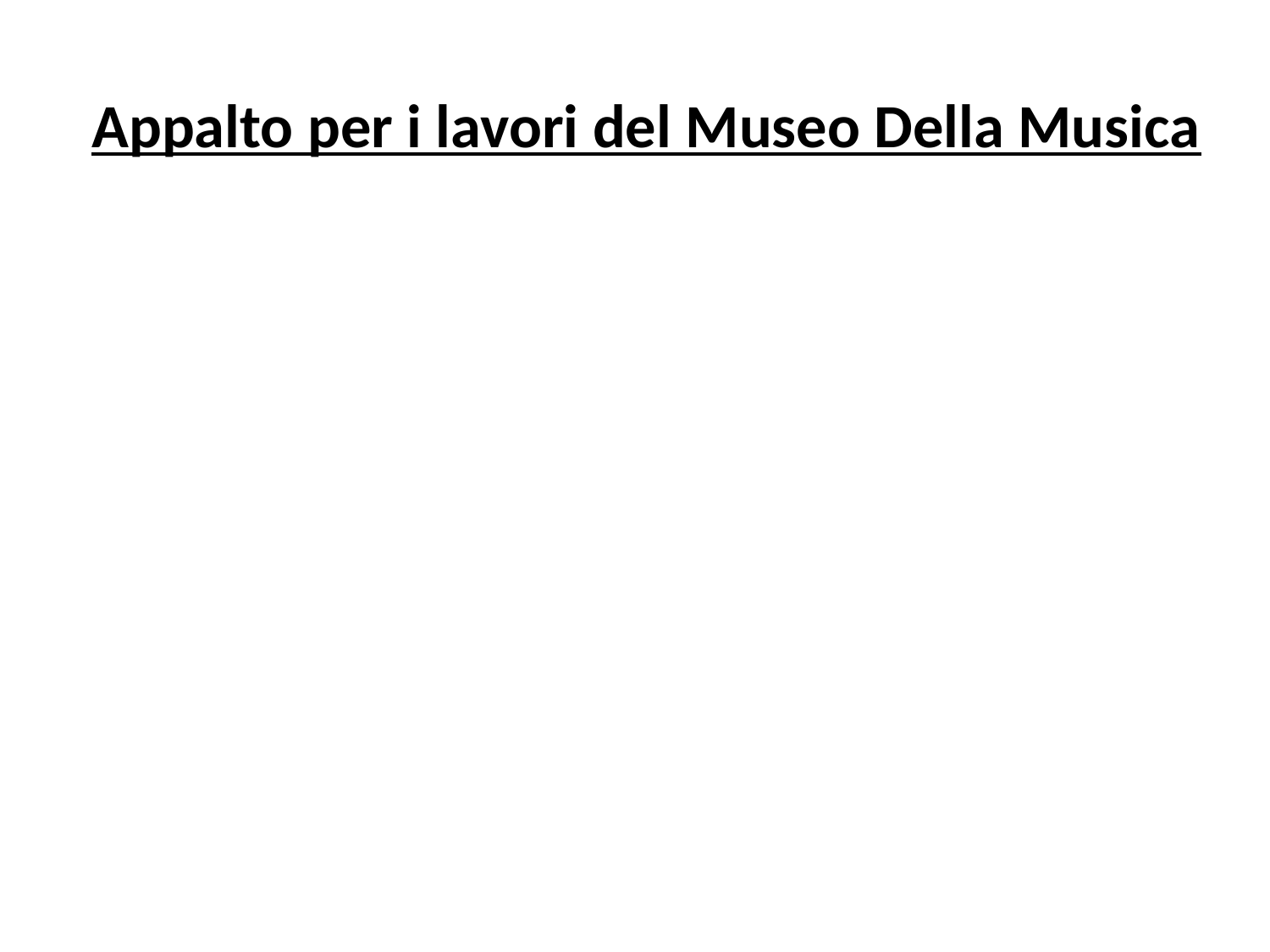

# Appalto per i lavori del Museo Della Musica